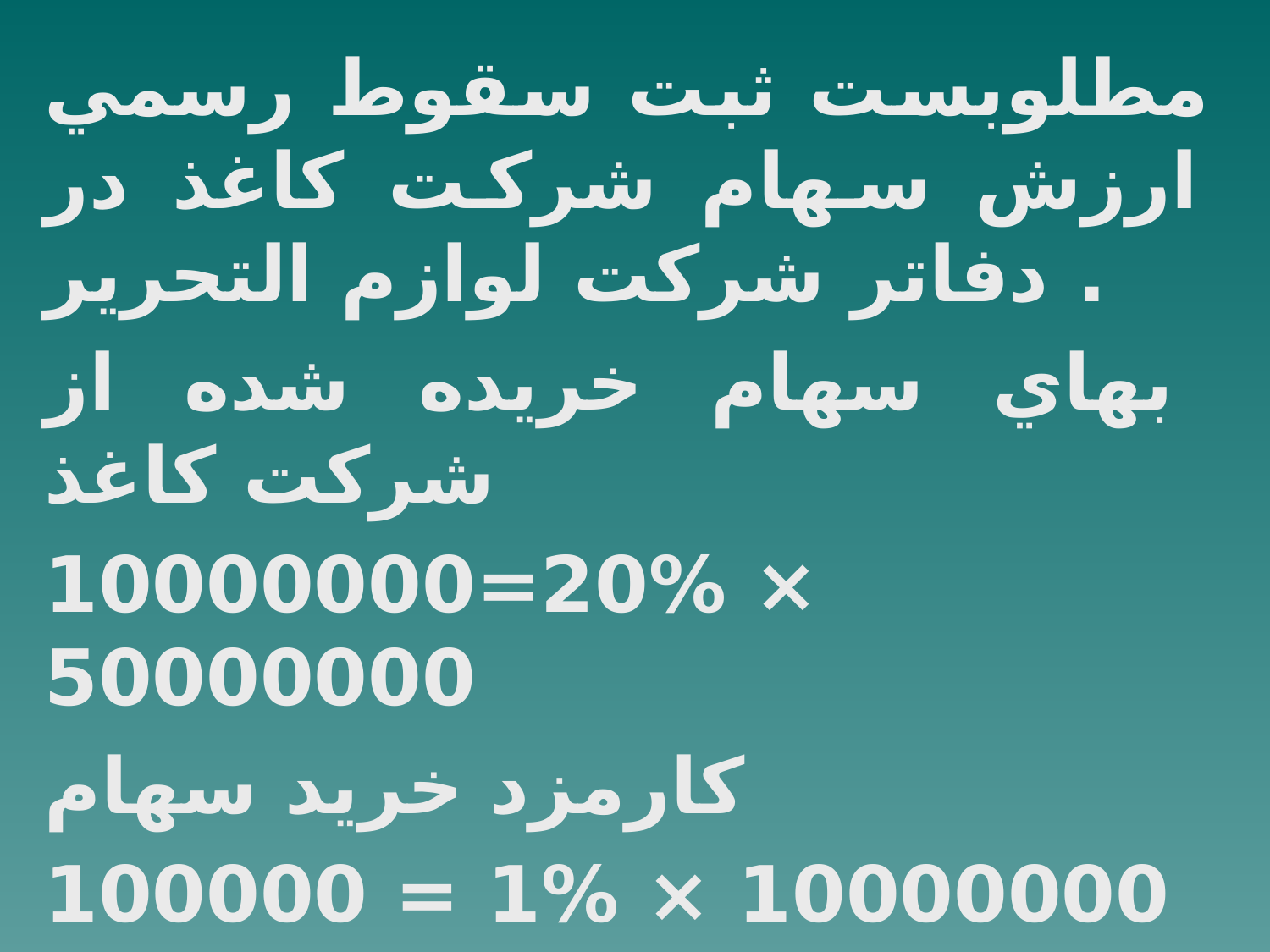

مطلوبست ثبت سقوط رسمي ارزش سهام شركت كاغذ در دفاتر شركت لوازم التحرير .
بهاي سهام خريده شده از شركت كاغذ
10000000=20% × 50000000
كارمزد خريد سهام
100000 = 1% × 10000000